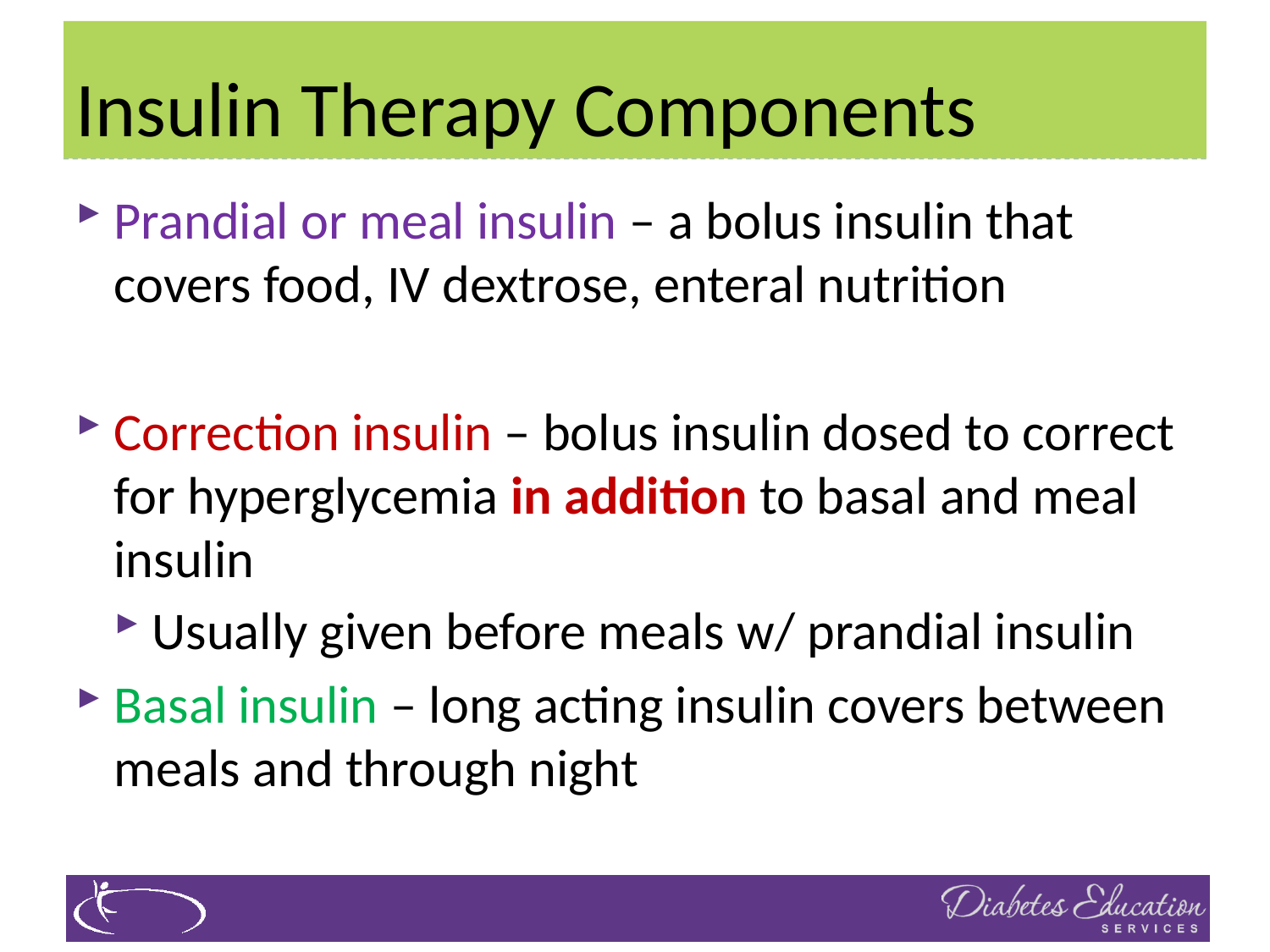

# Insulin Therapy Components
Prandial or meal insulin – a bolus insulin that covers food, IV dextrose, enteral nutrition

Correction insulin – bolus insulin dosed to correct for hyperglycemia in addition to basal and meal insulin
Usually given before meals w/ prandial insulin
Basal insulin – long acting insulin covers between meals and through night